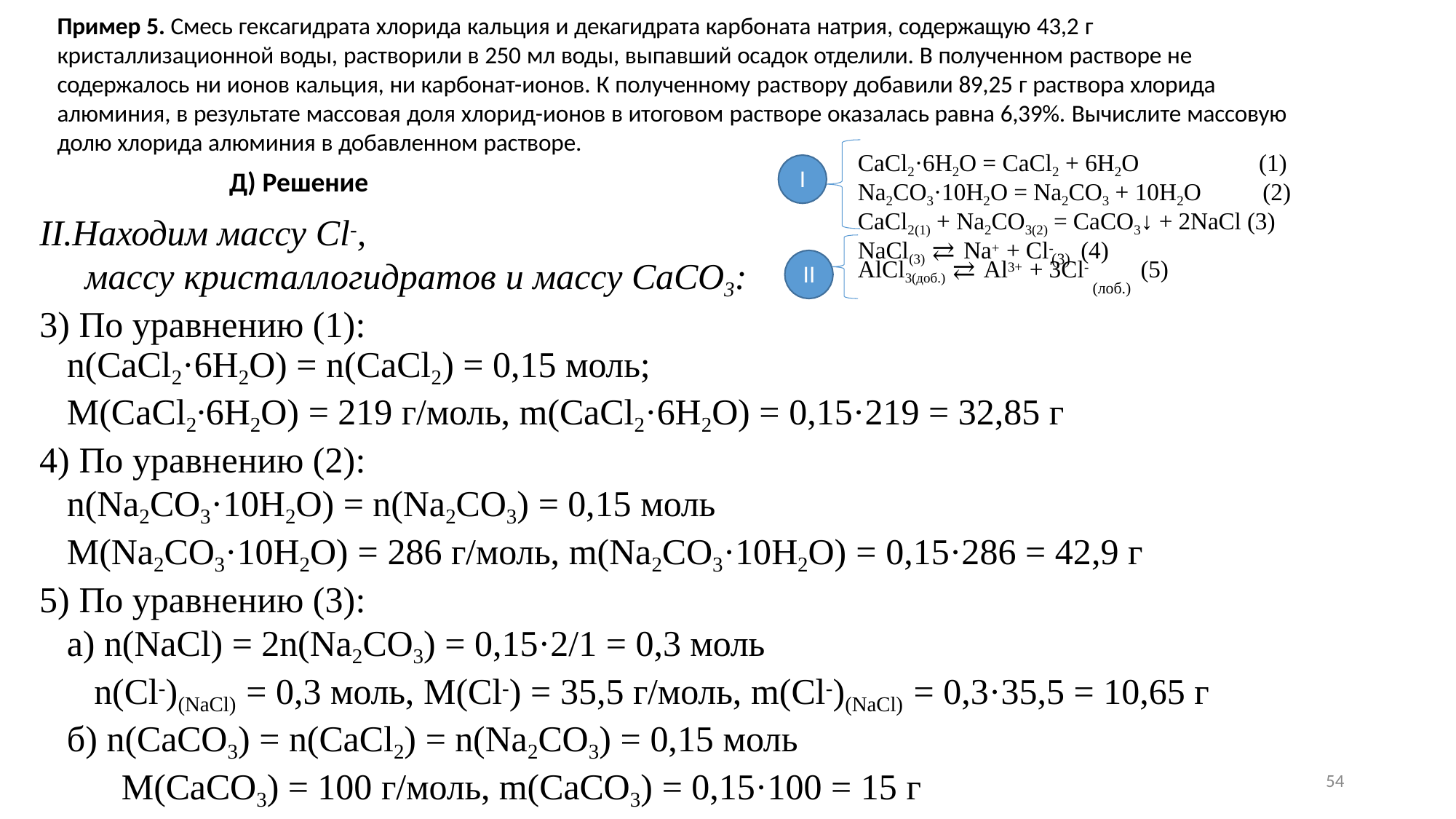

Пример 5. Смесь гексагидрата хлорида кальция и декагидрата карбоната натрия, содержащую 43,2 г
кристаллизационной воды, растворили в 250 мл воды, выпавший осадок отделили. В полученном растворе не
содержалось ни ионов кальция, ни карбонат-ионов. К полученному раствору добавили 89,25 г раствора хлорида
алюминия, в результате массовая доля хлорид-ионов в итоговом растворе оказалась равна 6,39%. Вычислите массовую
долю хлорида алюминия в добавленном растворе.
Д) Решение
II.Находим массу Cl-,
массу кристаллогидратов и массу CaCO3:
3) По уравнению (1):

CaCl2·6H2O = CaCl2 + 6H2O
(1)
(2)
I
Na2CO3·10H2O = Na2CO3 + 10H2O
CaCl2(1) + Na2CO3(2) = CaCO3↓ + 2NaCl (3)
NaCl(3) ⇄ Na+ + Cl-	(4)

(3)
II
AlCl3(доб.) ⇄ Al3+ + 3Cl-	(5)
(лоб.)
n(CaCl2·6H2O) = n(CaCl2) = 0,15 моль;
M(CaCl2∙6H2O) = 219 г/моль, m(CaCl2·6H2O) = 0,15·219 = 32,85 г
По уравнению (2):
n(Na2CO3·10H2O) = n(Na2CO3) = 0,15 моль
M(Na2CO3·10H2O) = 286 г/моль, m(Na2CO3·10H2O) = 0,15·286 = 42,9 г
По уравнению (3):
а) n(NaCl) = 2n(Na2CO3) = 0,15·2/1 = 0,3 моль
n(Cl-)(NaCl) = 0,3 моль, M(Cl-) = 35,5 г/моль, m(Cl-)(NaCl) = 0,3·35,5 = 10,65 г  б) n(CaCO3) = n(CaCl2) = n(Na2CO3) = 0,15 моль
M(CaCO3) = 100 г/моль, m(CaCO3) = 0,15·100 = 15 г
54